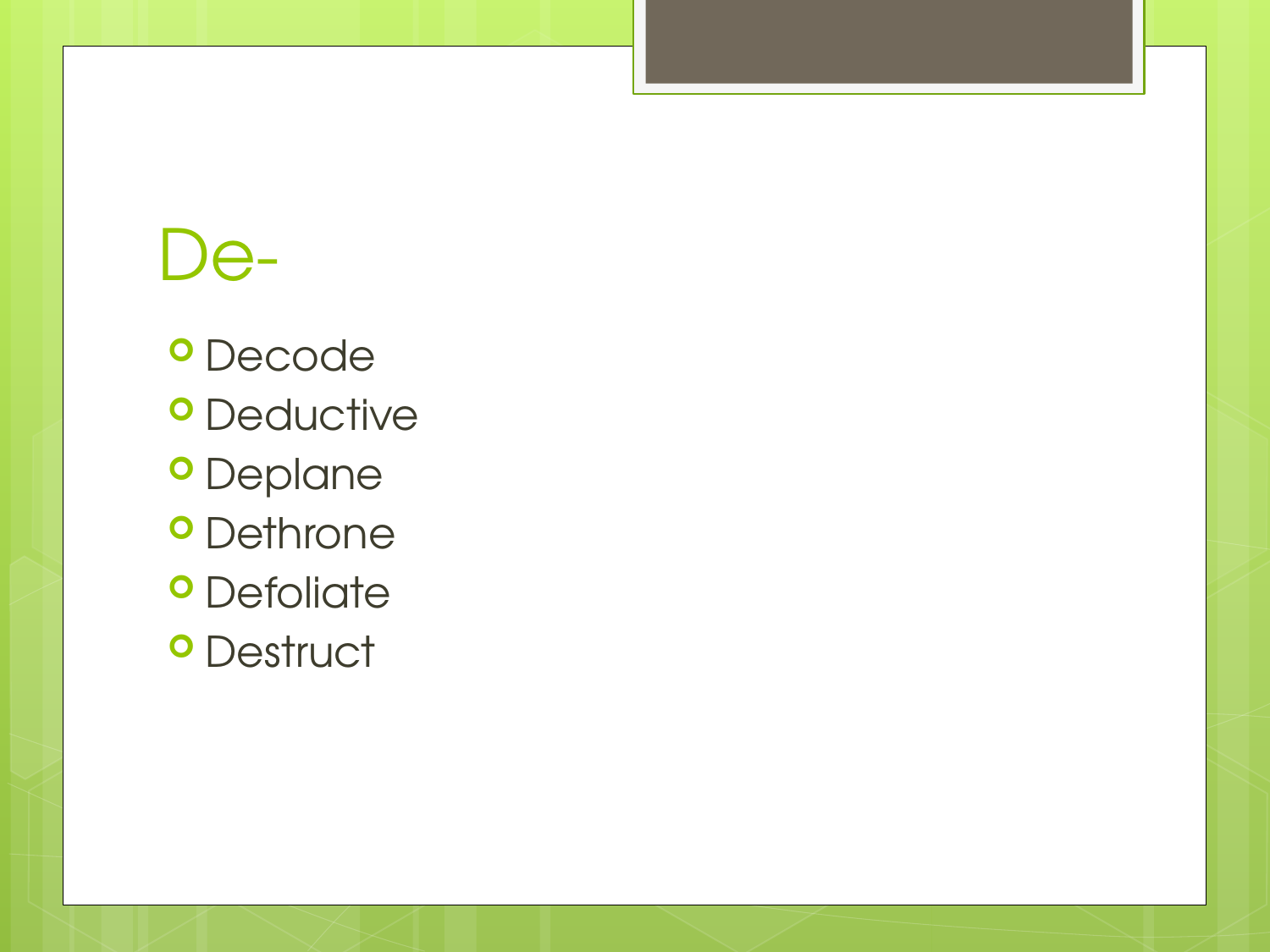

# De-
Decode
Deductive
Deplane
Dethrone
Defoliate
Destruct